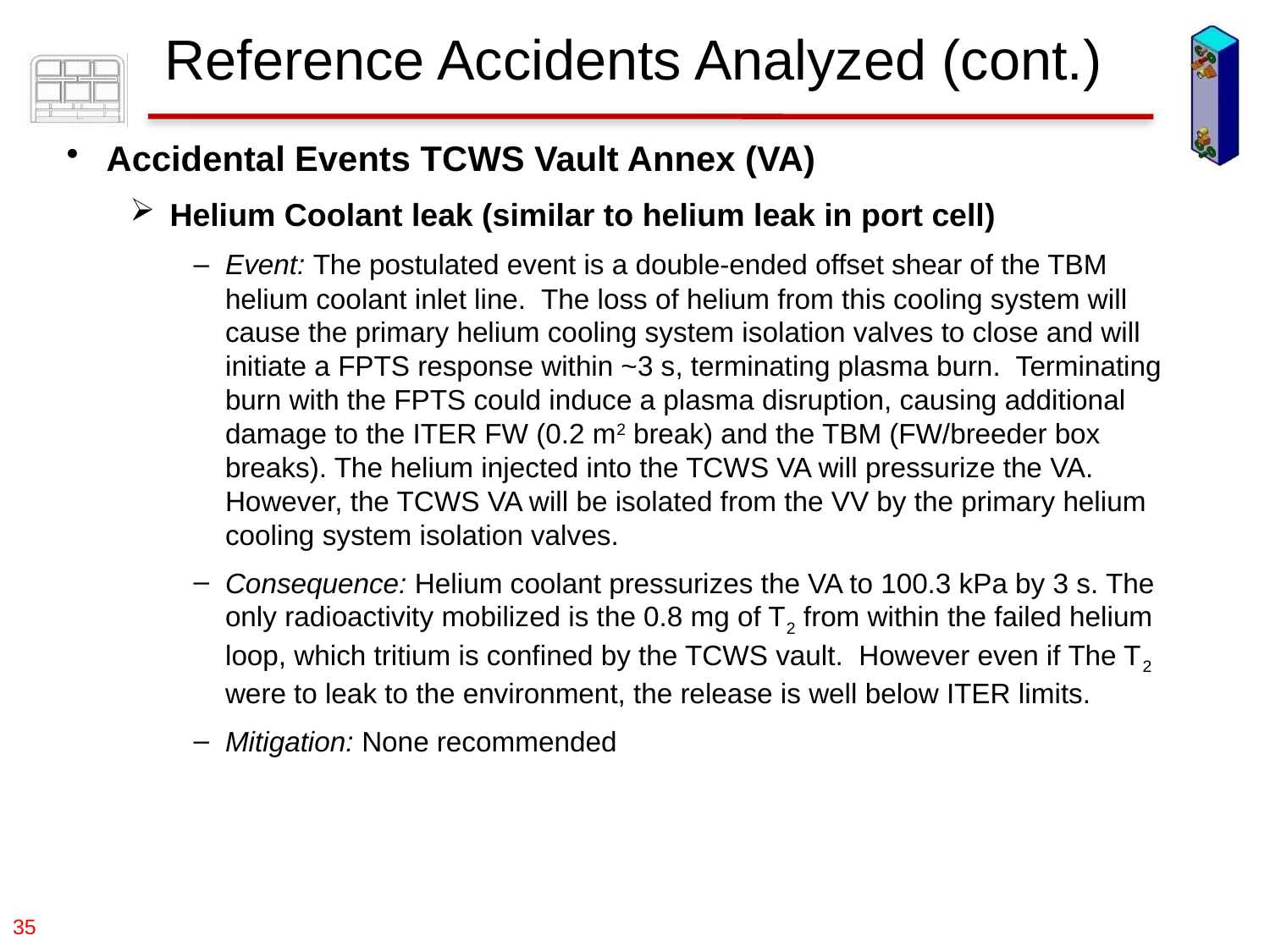

Reference Accidents Analyzed (cont.)
Accidental Events TCWS Vault Annex (VA)
Helium Coolant leak (similar to helium leak in port cell)
Event: The postulated event is a double-ended offset shear of the TBM helium coolant inlet line.  The loss of helium from this cooling system will cause the primary helium cooling system isolation valves to close and will initiate a FPTS response within ~3 s, terminating plasma burn.  Terminating burn with the FPTS could induce a plasma disruption, causing additional damage to the ITER FW (0.2 m2 break) and the TBM (FW/breeder box breaks). The helium injected into the TCWS VA will pressurize the VA.  However, the TCWS VA will be isolated from the VV by the primary helium cooling system isolation valves.
Consequence: Helium coolant pressurizes the VA to 100.3 kPa by 3 s. The only radioactivity mobilized is the 0.8 mg of T2 from within the failed helium loop, which tritium is confined by the TCWS vault.  However even if The T2 were to leak to the environment, the release is well below ITER limits.
Mitigation: None recommended
35